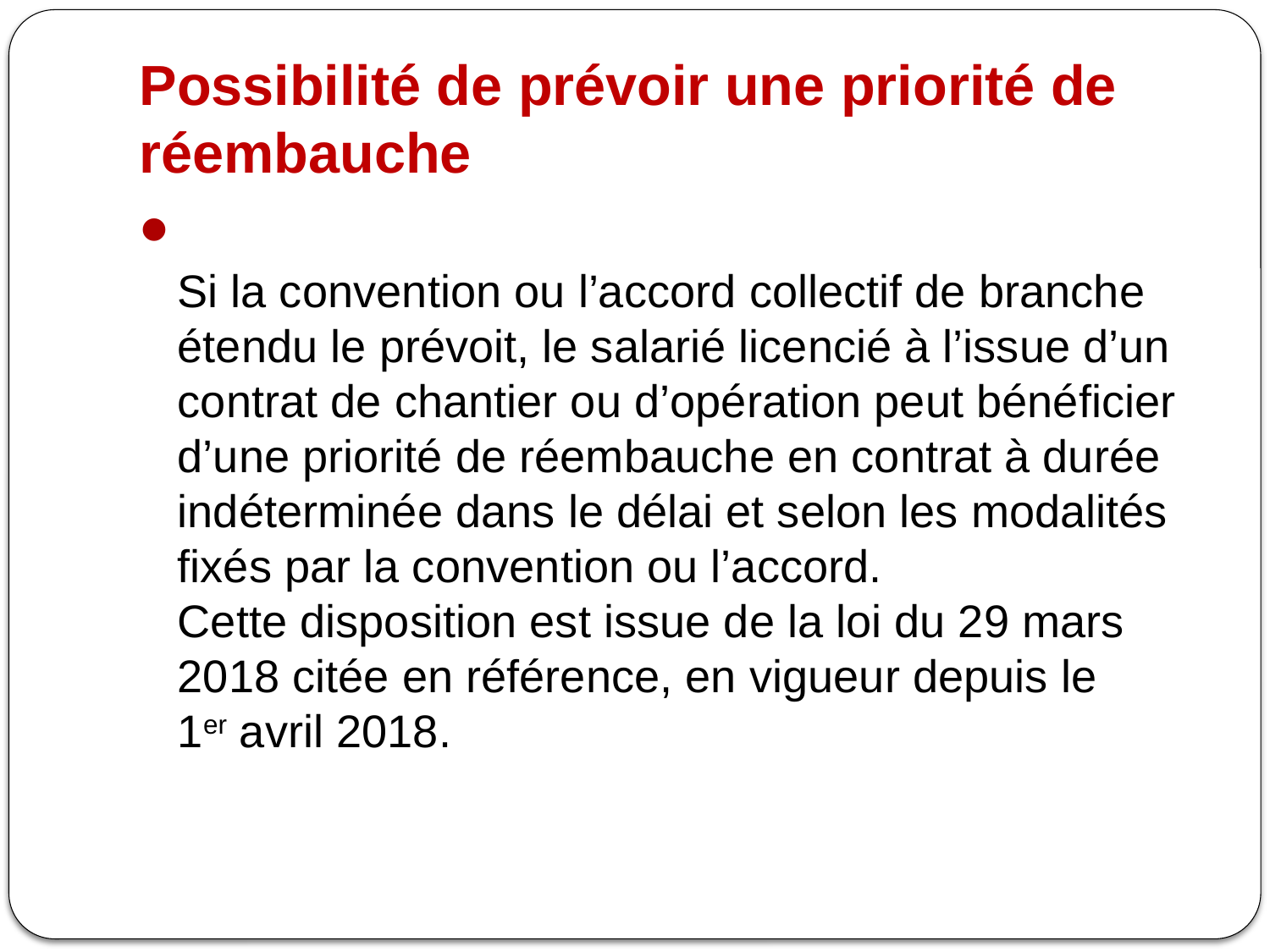

# Possibilité de prévoir une priorité de réembauche
Si la convention ou l’accord collectif de branche étendu le prévoit, le salarié licencié à l’issue d’un contrat de chantier ou d’opération peut bénéficier d’une priorité de réembauche en contrat à durée indéterminée dans le délai et selon les modalités fixés par la convention ou l’accord.
Cette disposition est issue de la loi du 29 mars 2018 citée en référence, en vigueur depuis le 1er avril 2018.